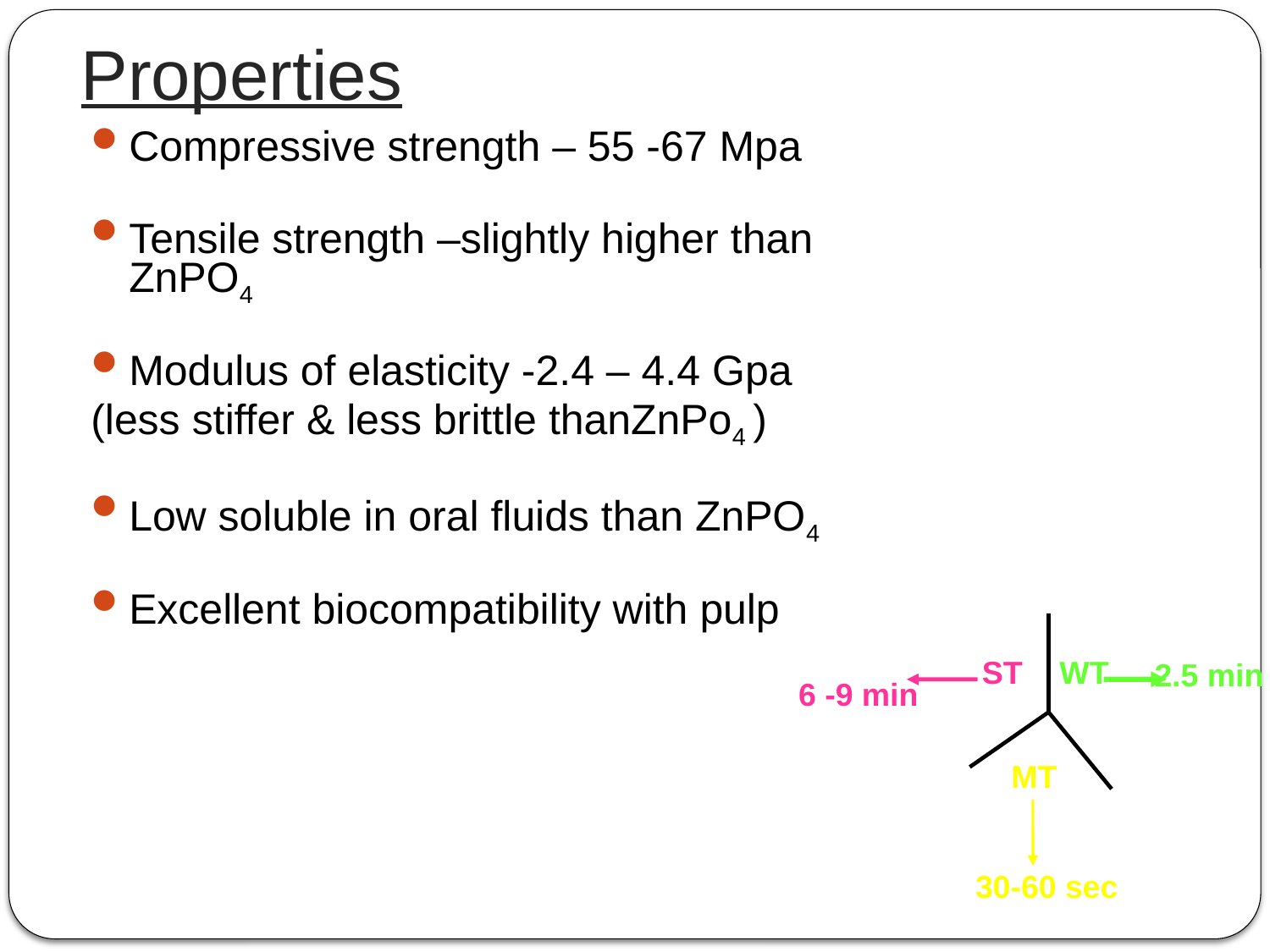

# Properties
Compressive strength – 55 -67 Mpa

Tensile strength –slightly higher than ZnPO4

Modulus of elasticity -2.4 – 4.4 Gpa
(less stiffer & less brittle thanZnPo4 )

Low soluble in oral fluids than ZnPO4

Excellent biocompatibility with pulp

ST
WT
6 -9 min

MT

30-60 sec
2.5 min